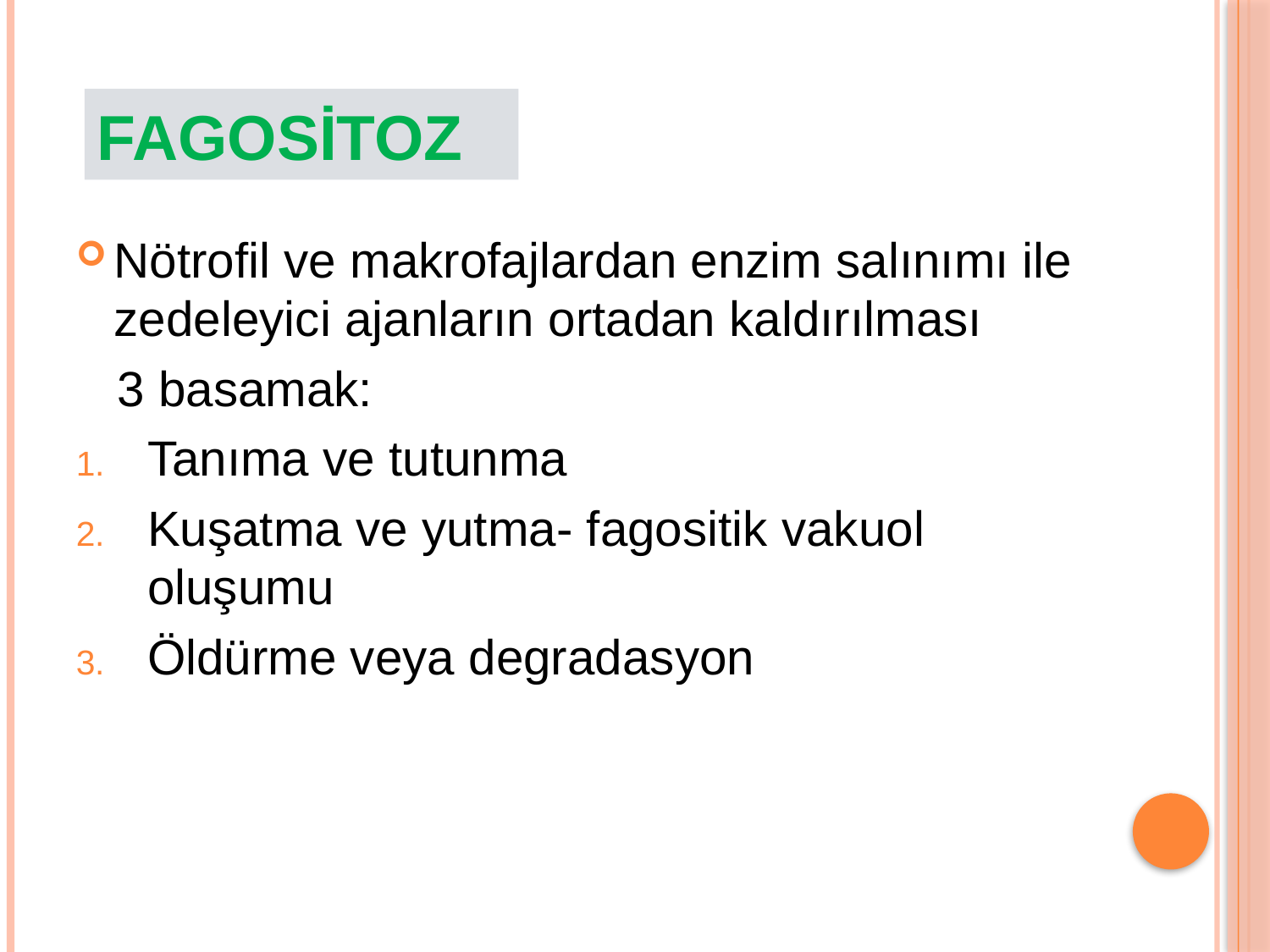

# FAGOSİTOZ
Nötrofil ve makrofajlardan enzim salınımı ile zedeleyici ajanların ortadan kaldırılması
   3 basamak:
Tanıma ve tutunma
Kuşatma ve yutma- fagositik vakuol oluşumu
Öldürme veya degradasyon